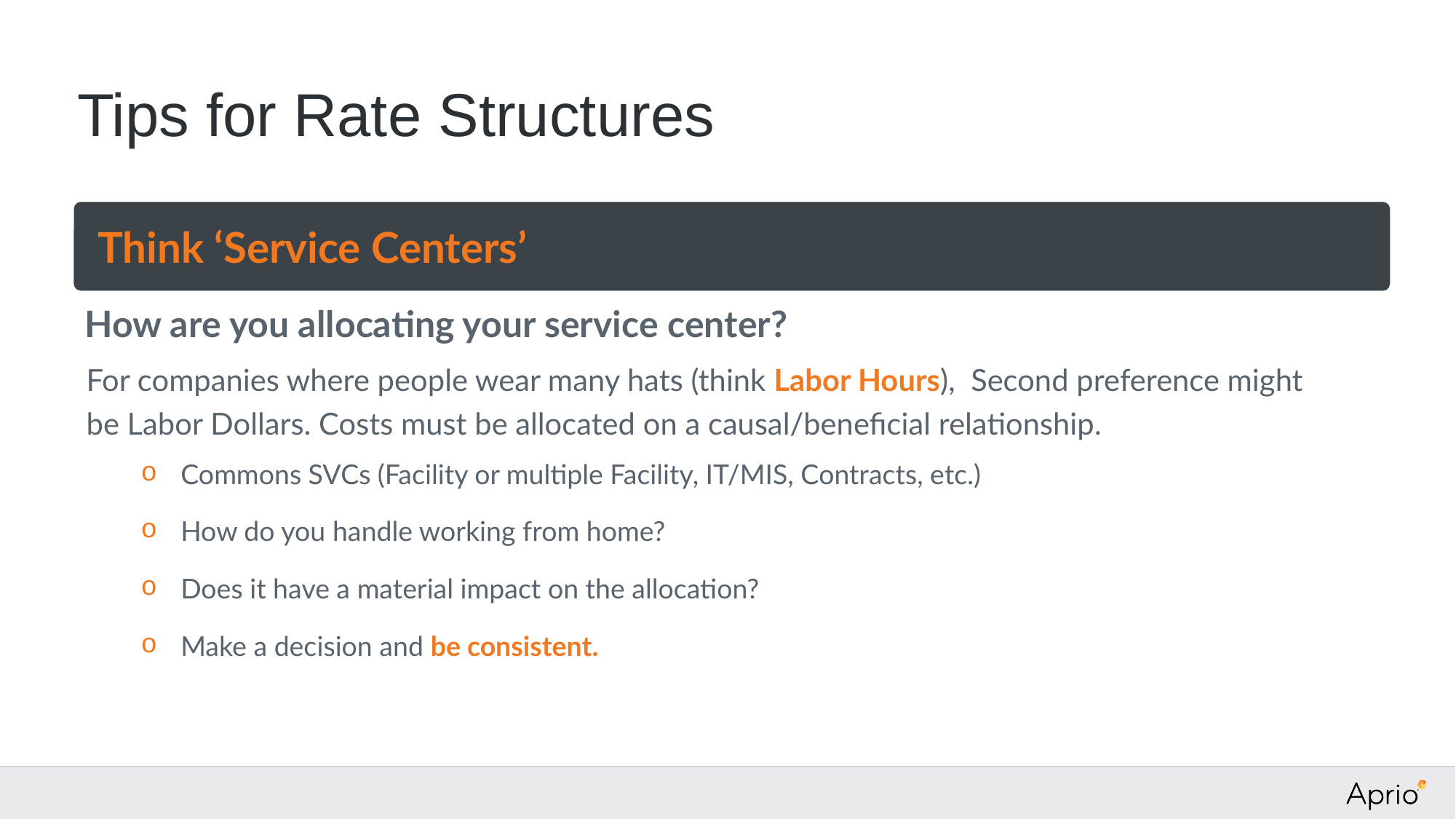

# Tips for Rate Structures
Think ‘Service Centers’
How are you allocating your service center?
For companies where people wear many hats (think Labor Hours),  Second preference might be Labor Dollars. Costs must be allocated on a causal/beneficial relationship.
Commons SVCs (Facility or multiple Facility, IT/MIS, Contracts, etc.)
How do you handle working from home?
Does it have a material impact on the allocation?
Make a decision and be consistent.